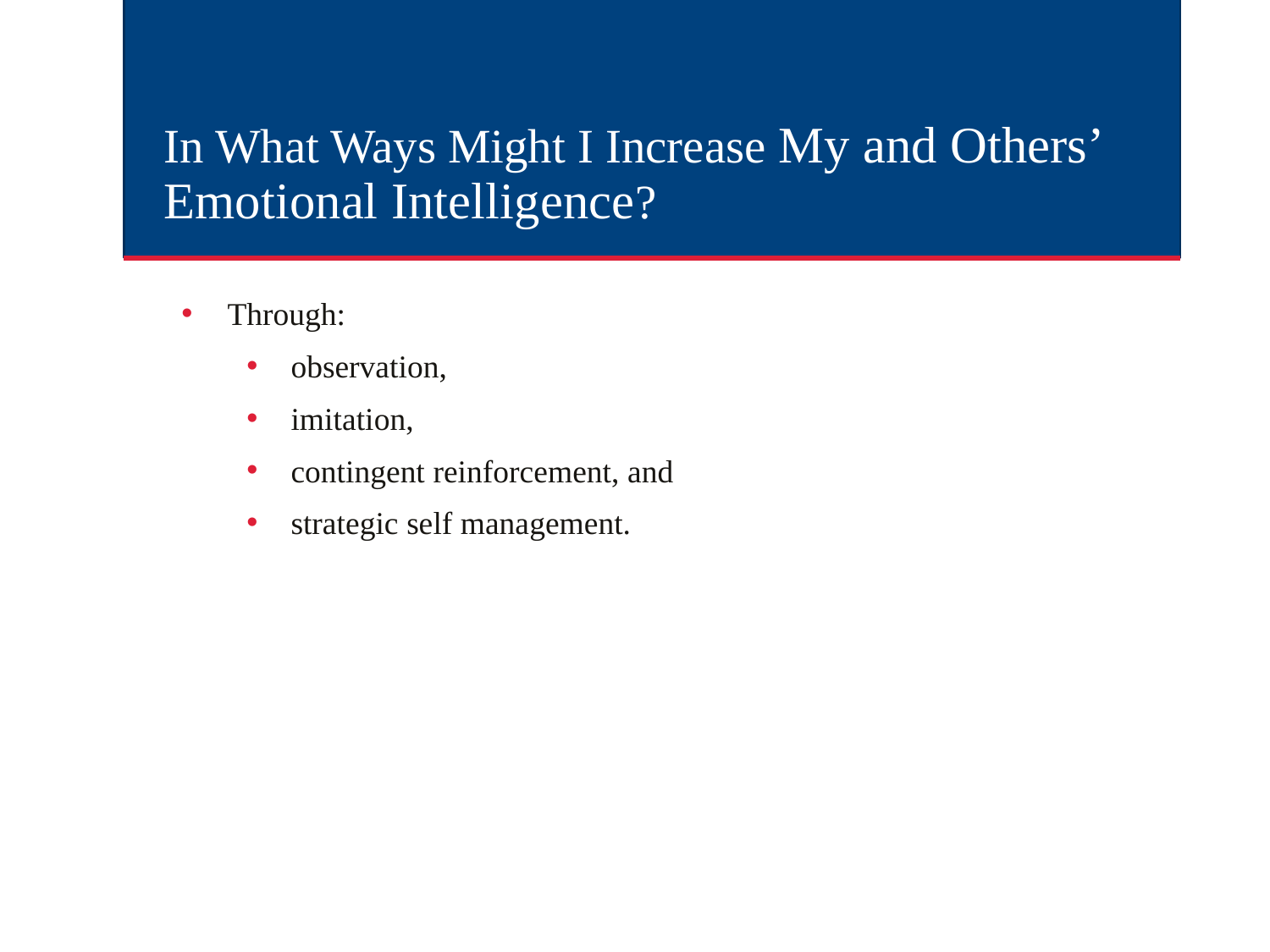

# In What Ways Might I Increase My and Others’ Emotional Intelligence?
Through:
observation,
imitation,
contingent reinforcement, and
strategic self management.